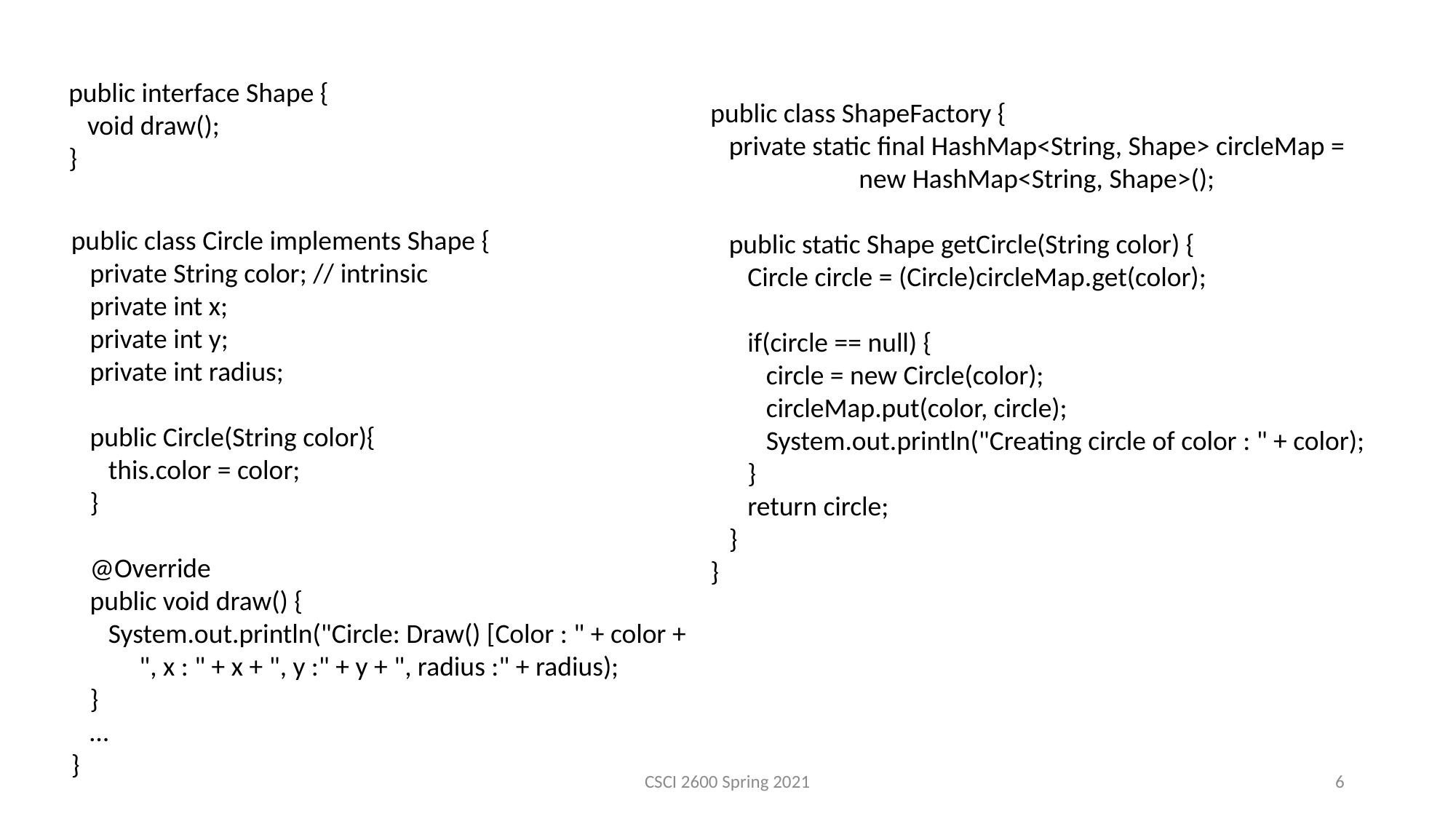

public interface Shape {
   void draw();
}
public class ShapeFactory {
   private static final HashMap<String, Shape> circleMap =
                        new HashMap<String, Shape>();

   public static Shape getCircle(String color) {
      Circle circle = (Circle)circleMap.get(color);

      if(circle == null) {
         circle = new Circle(color);
         circleMap.put(color, circle);
         System.out.println("Creating circle of color : " + color);
      }
      return circle;
   }
}
public class Circle implements Shape {
   private String color; // intrinsic
   private int x;
   private int y;
   private int radius;

   public Circle(String color){
      this.color = color;
   }

   @Override
   public void draw() {
      System.out.println("Circle: Draw() [Color : " + color +
           ", x : " + x + ", y :" + y + ", radius :" + radius);
   }
   …
}
CSCI 2600 Spring 2021
6